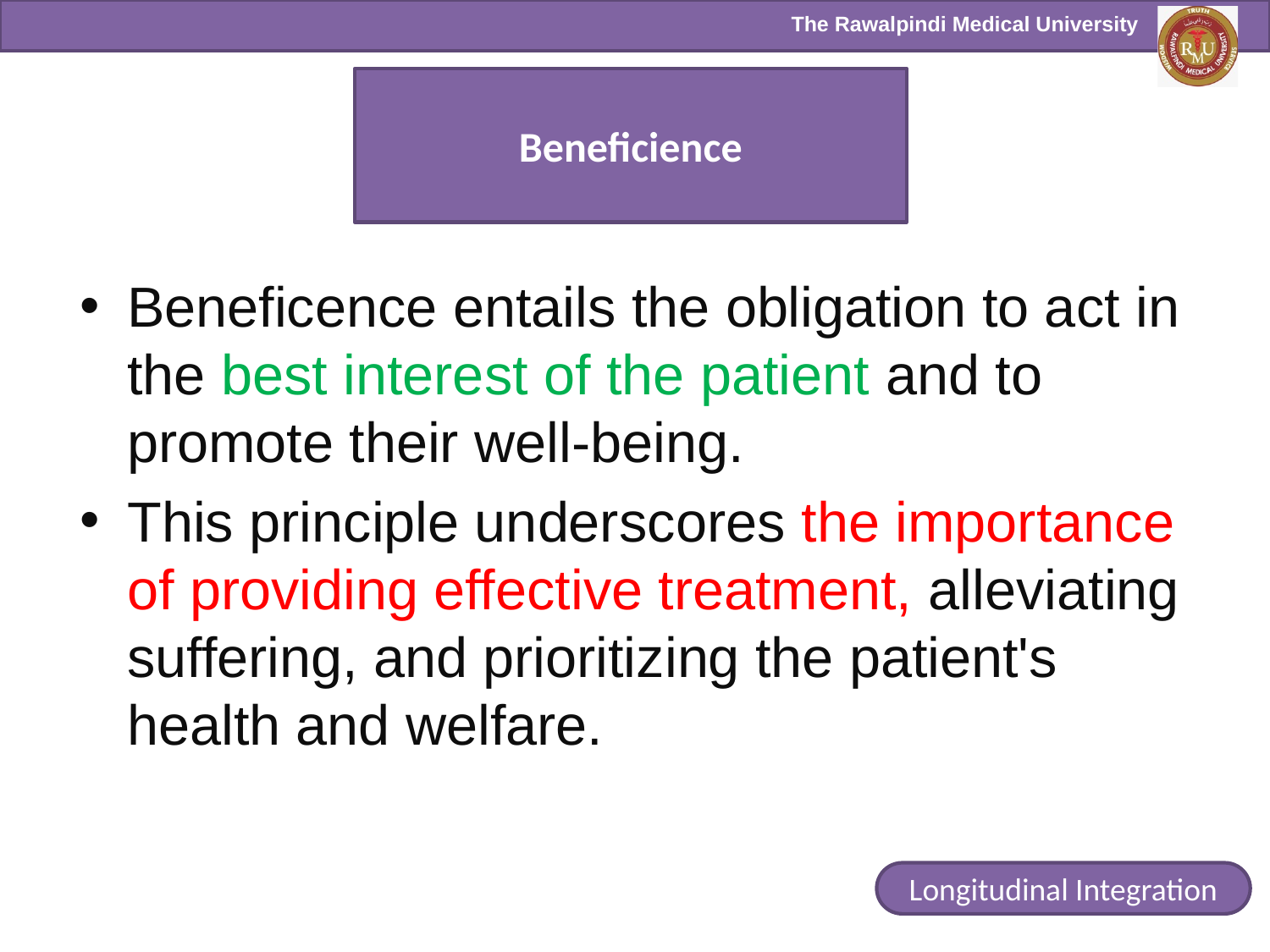

# Beneficience
Beneficence entails the obligation to act in the best interest of the patient and to promote their well-being.
This principle underscores the importance of providing effective treatment, alleviating suffering, and prioritizing the patient's health and welfare.
Longitudinal Integration